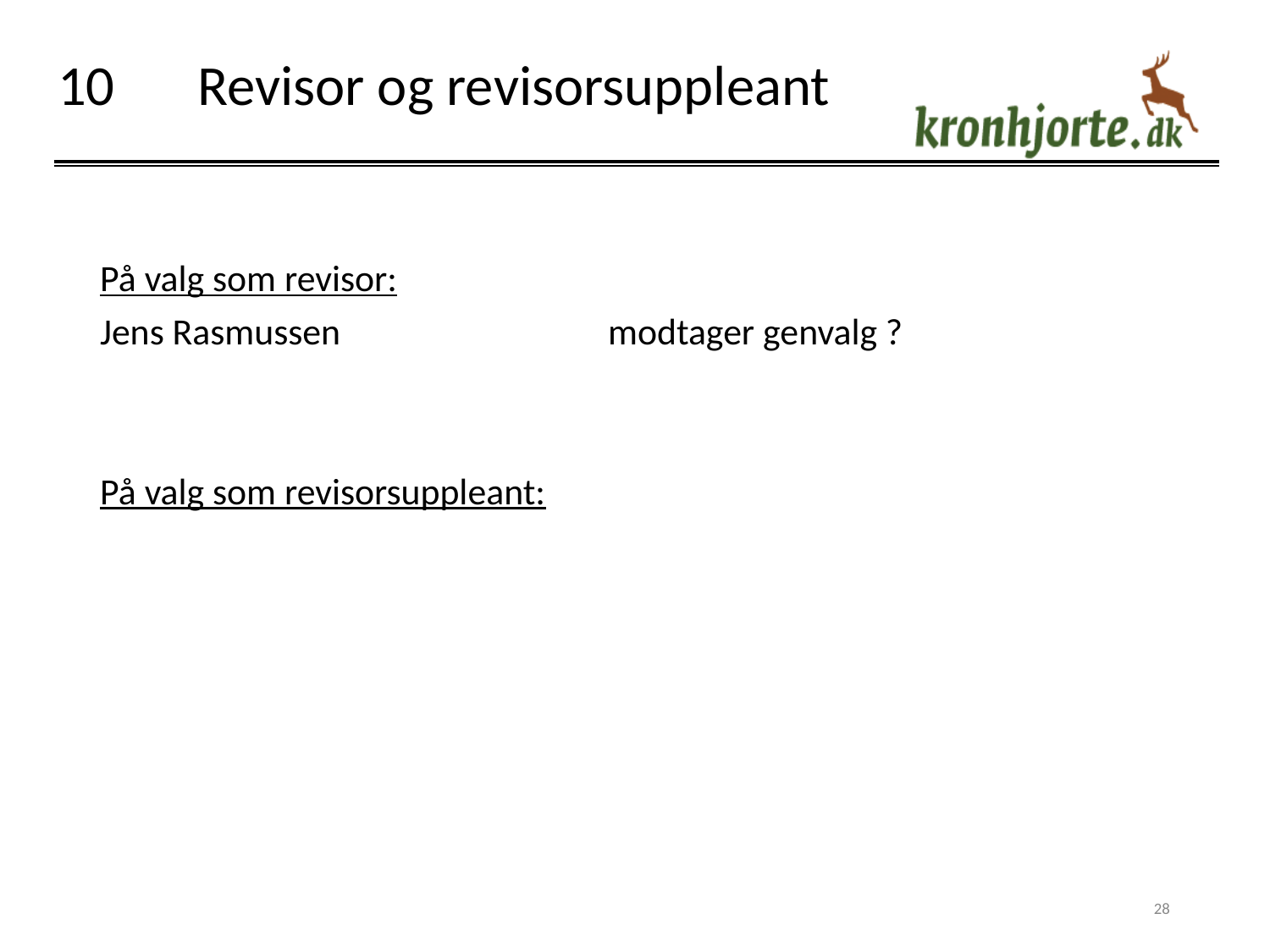

# 10	 Revisor og revisorsuppleant
På valg som revisor:
Jens Rasmussen			modtager genvalg ?

På valg som revisorsuppleant:

28